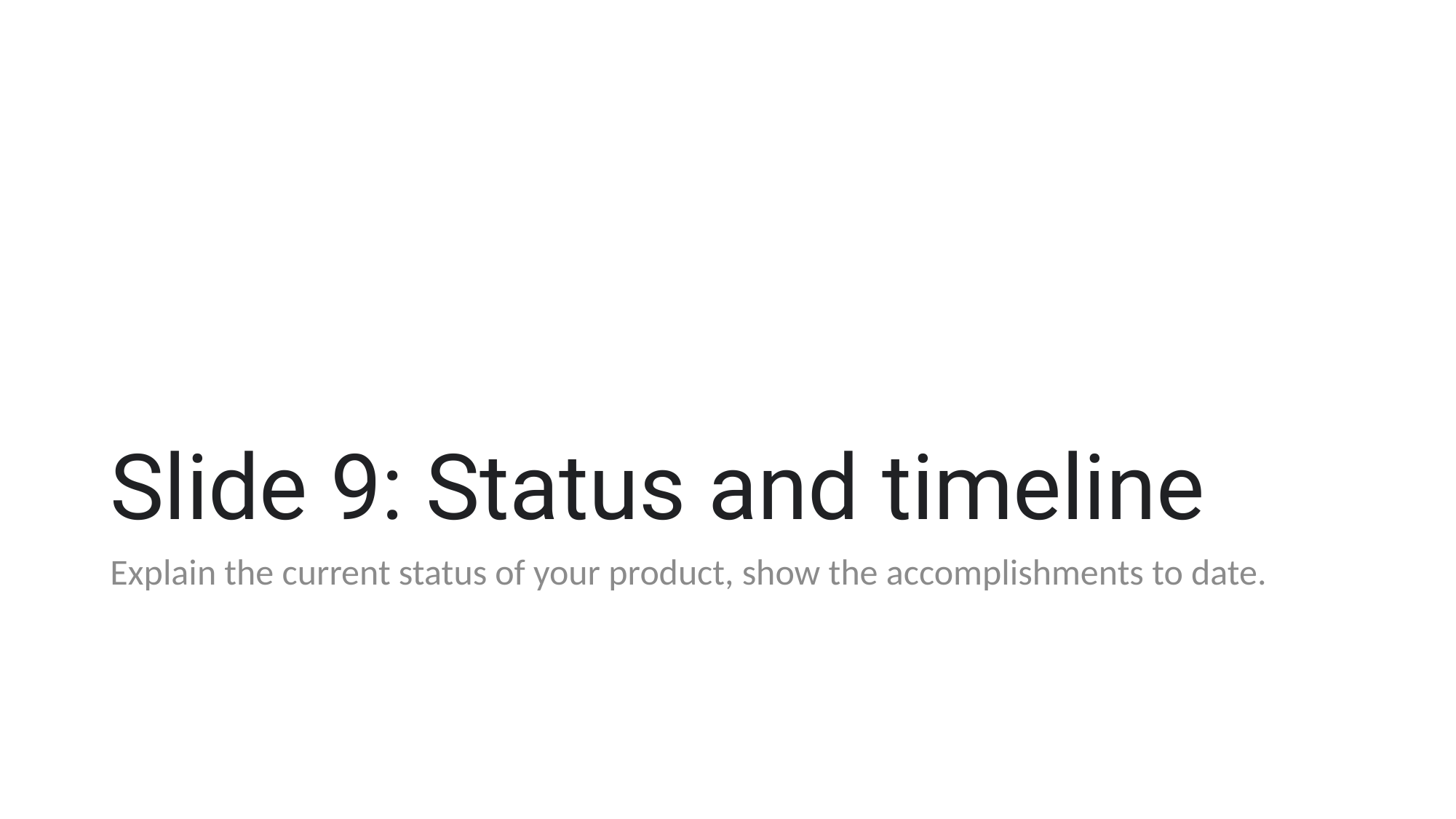

# Slide 9: Status and timeline
Explain the current status of your product, show the accomplishments to date.